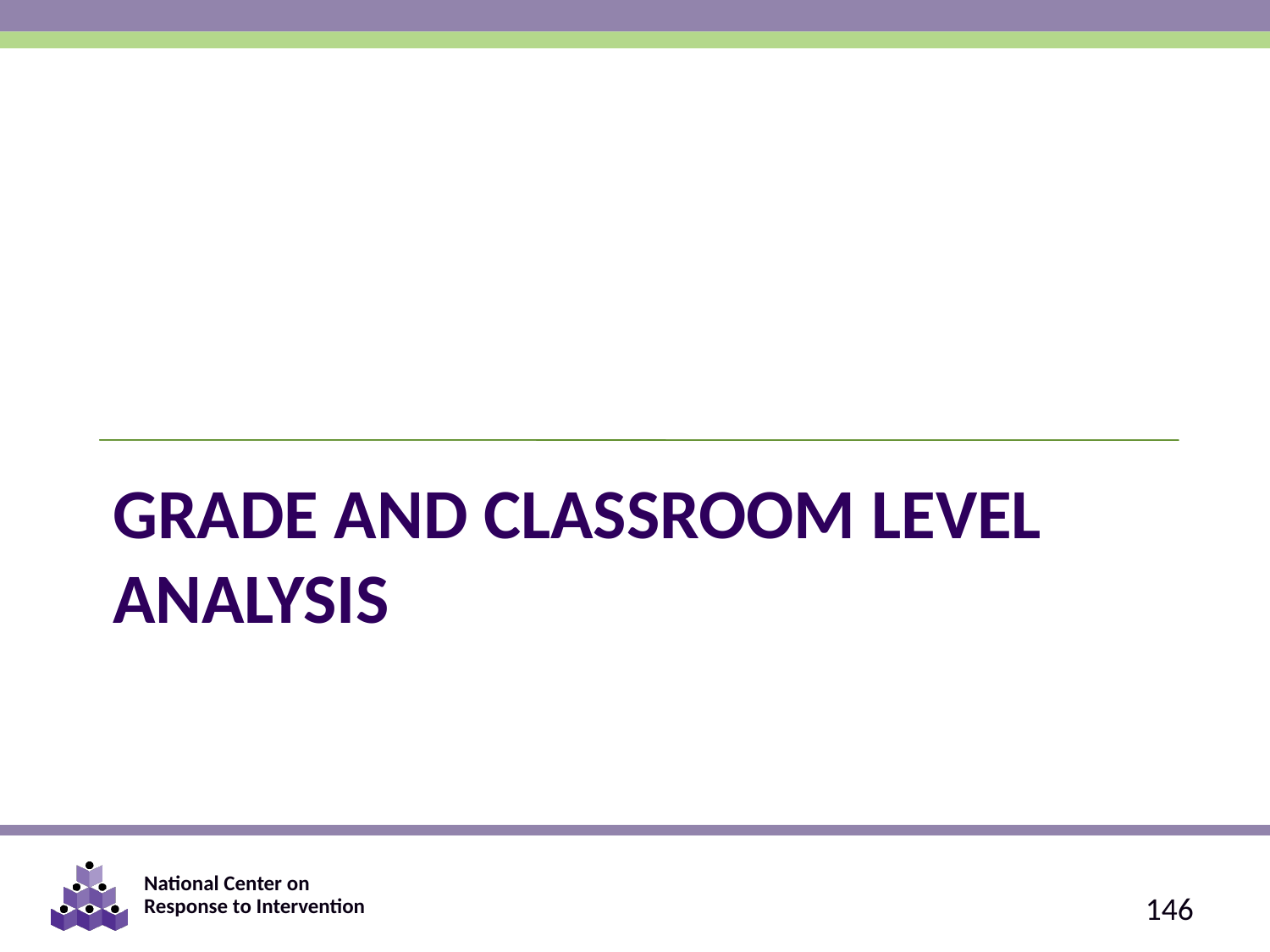

# Grade and Classroom Level Analysis
146